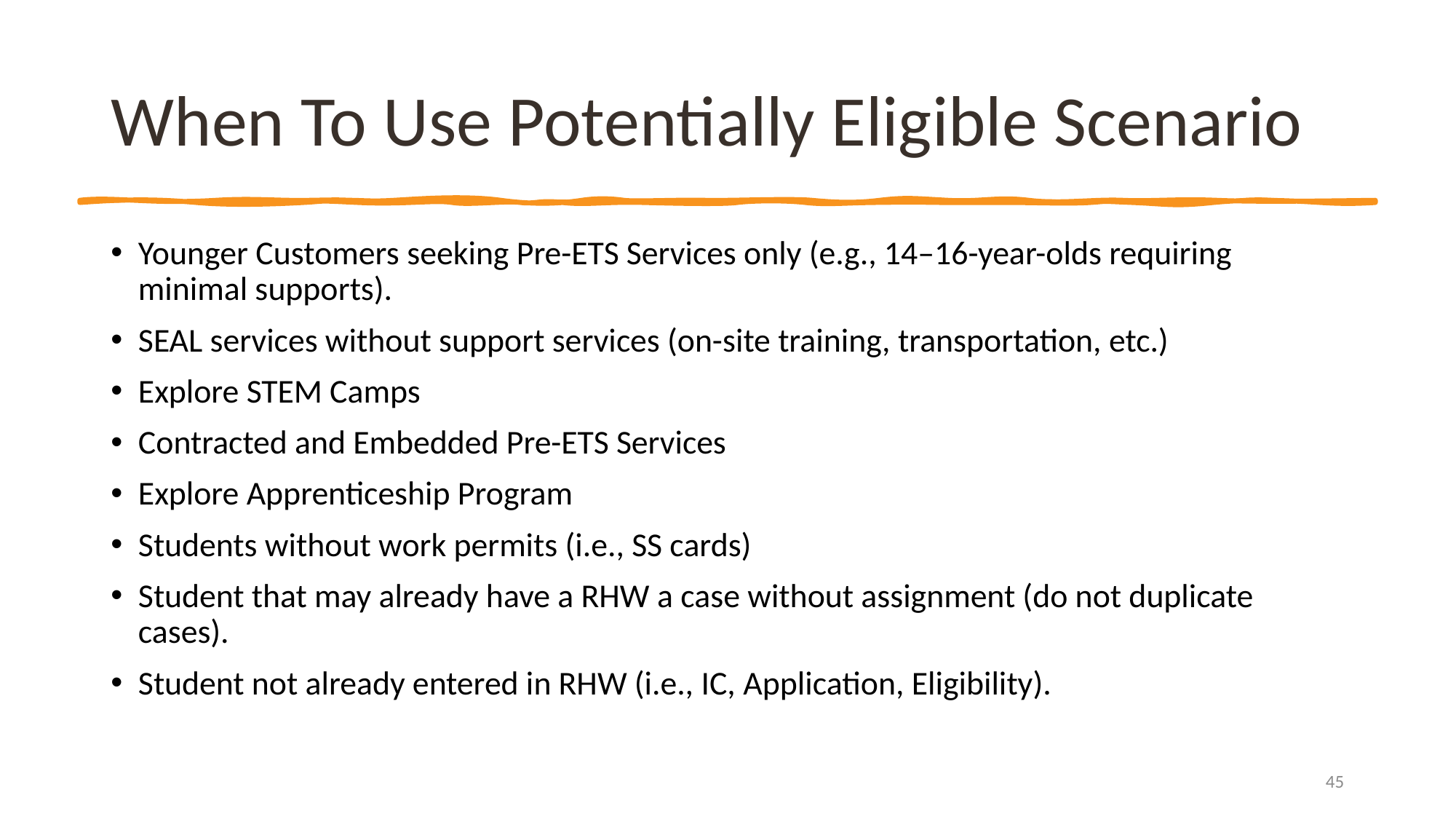

# When To Use Potentially Eligible Scenario

Younger Customers seeking Pre-ETS Services only (e.g., 14–16-year-olds requiring minimal supports).
SEAL services without support services (on-site training, transportation, etc.)
Explore STEM Camps
Contracted and Embedded Pre-ETS Services
Explore Apprenticeship Program
Students without work permits (i.e., SS cards)
Student that may already have a RHW a case without assignment (do not duplicate cases).
Student not already entered in RHW (i.e., IC, Application, Eligibility).
45